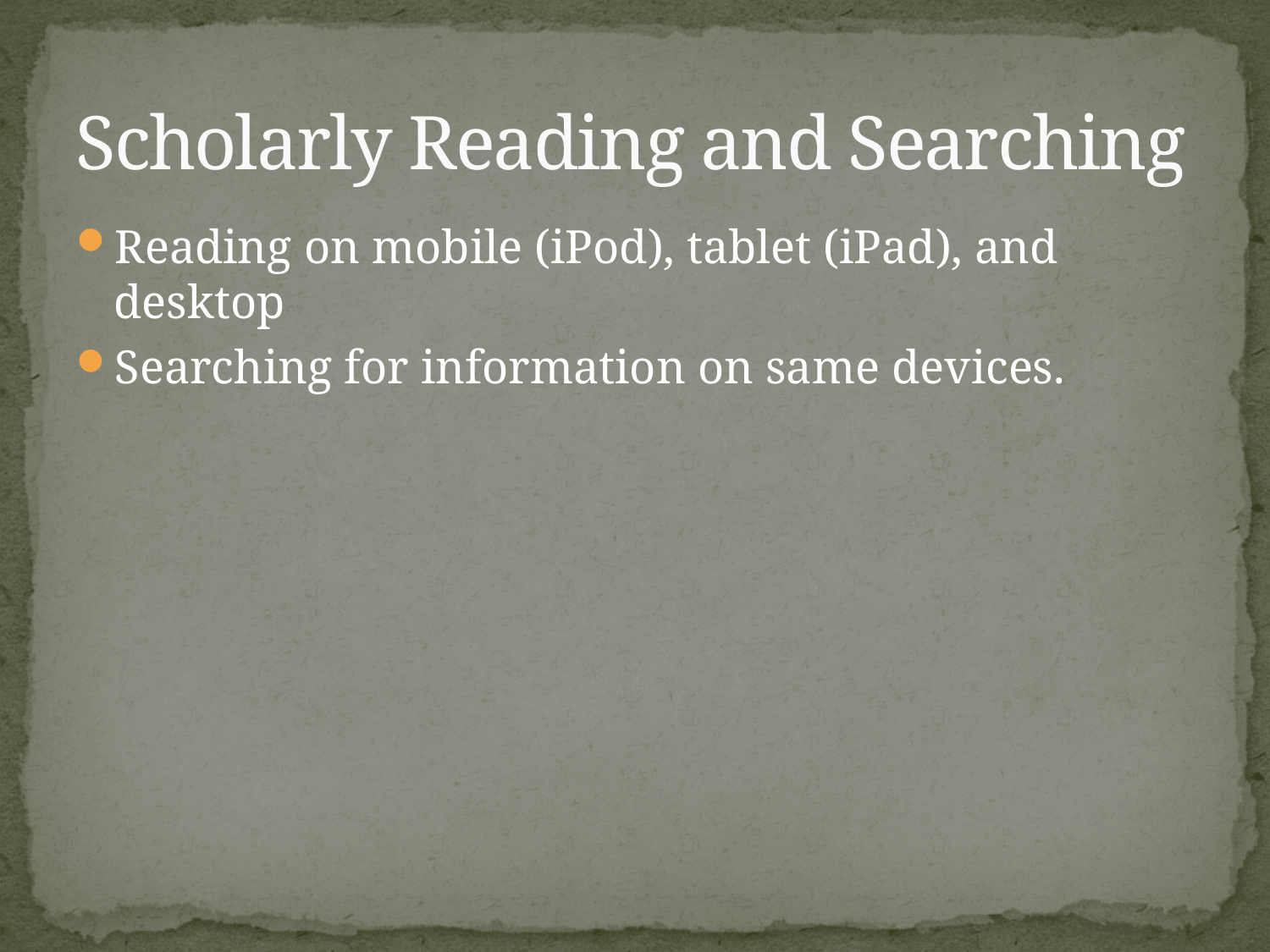

# Scholarly Reading and Searching
Reading on mobile (iPod), tablet (iPad), and desktop
Searching for information on same devices.